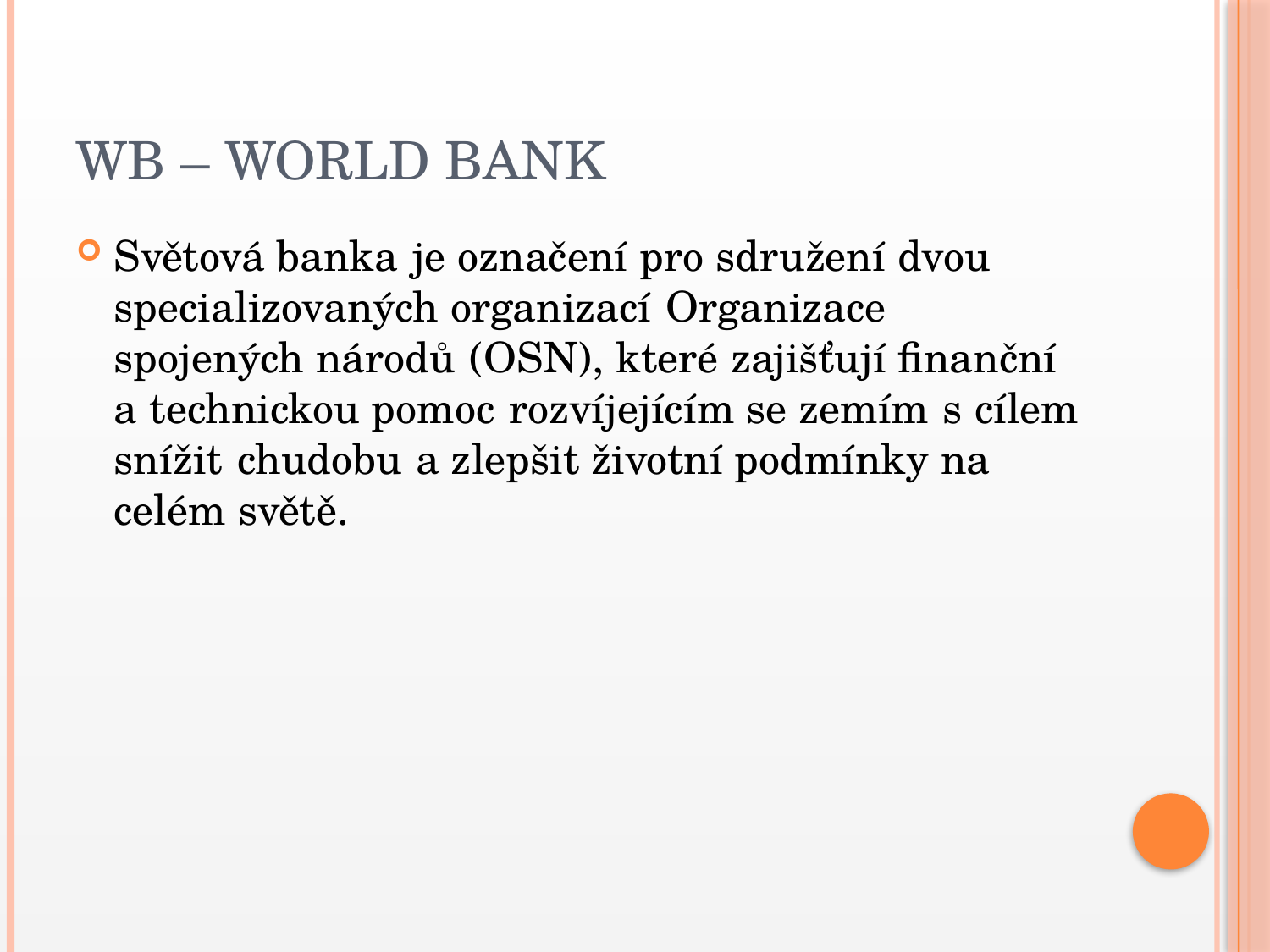

# WB – World Bank
Světová banka je označení pro sdružení dvou specializovaných organizací Organizace spojených národů (OSN), které zajišťují finanční a technickou pomoc rozvíjejícím se zemím s cílem snížit chudobu a zlepšit životní podmínky na celém světě.